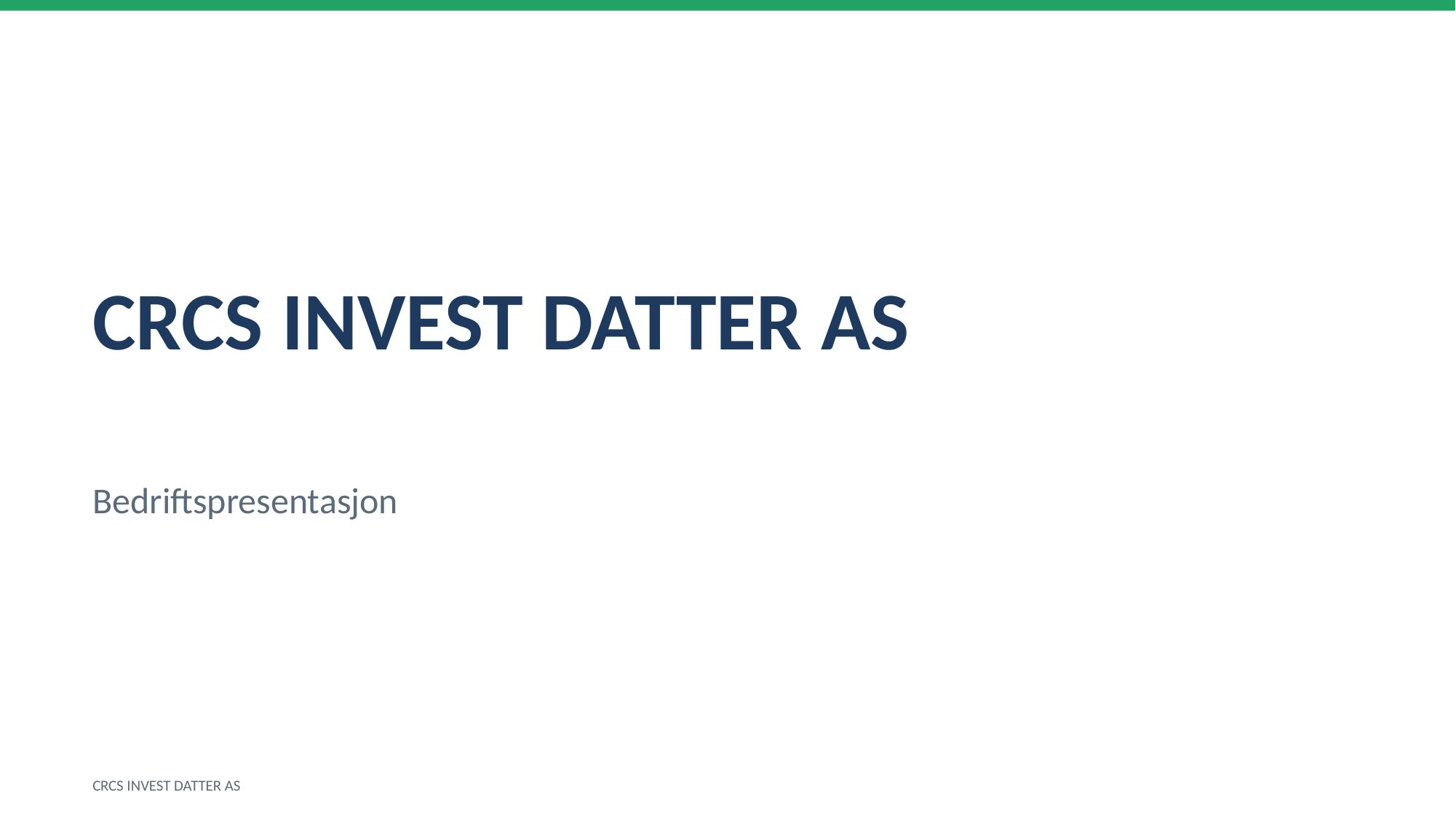

CRCS INVEST DATTER AS
Bedriftspresentasjon
CRCS INVEST DATTER AS